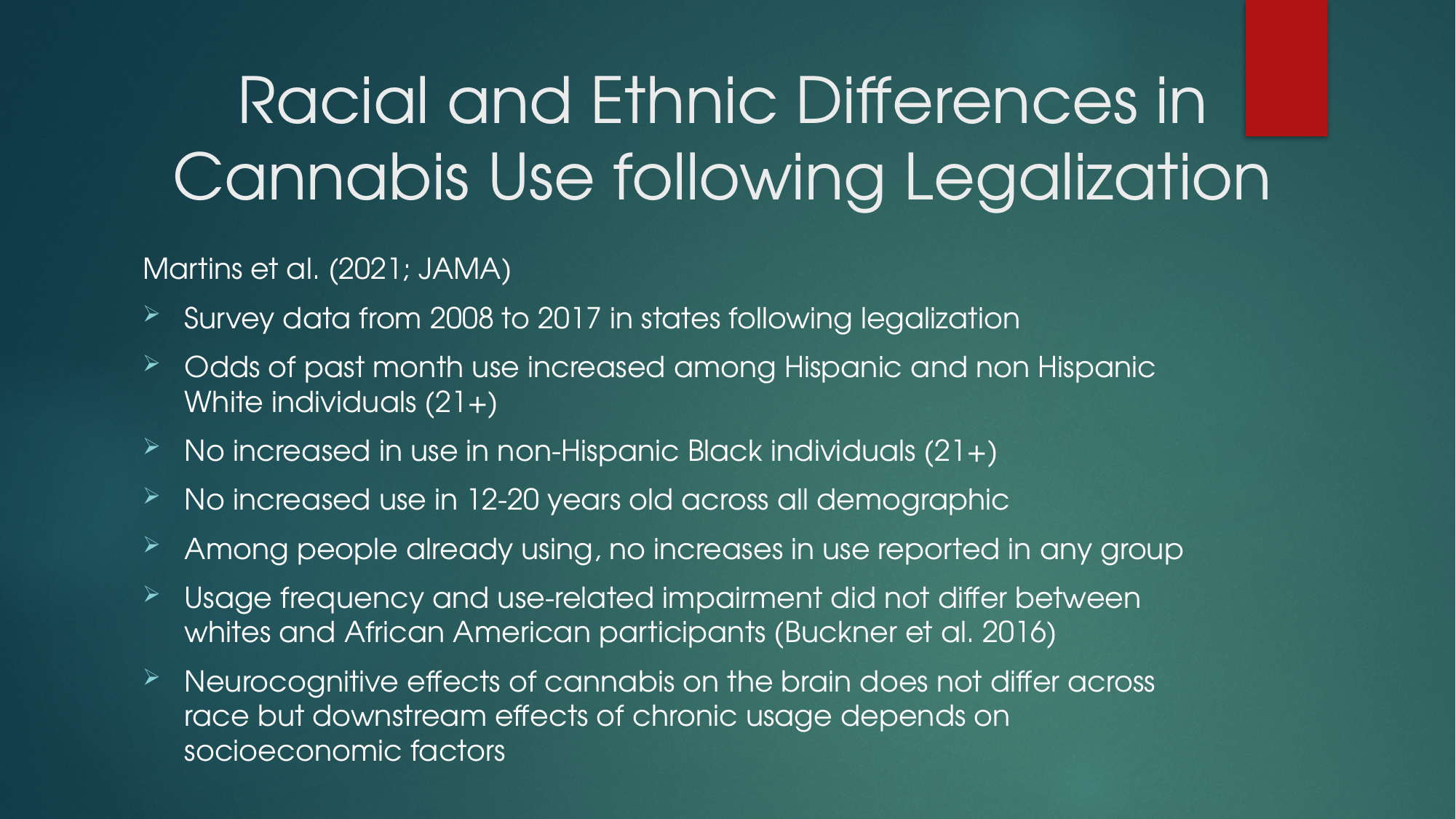

# Racial and Ethnic Differences in Cannabis Use following Legalization
Martins et al. (2021; JAMA)
Survey data from 2008 to 2017 in states following legalization
Odds of past month use increased among Hispanic and non Hispanic White individuals (21+)
No increased in use in non-Hispanic Black individuals (21+)
No increased use in 12-20 years old across all demographic
Among people already using, no increases in use reported in any group
Usage frequency and use-related impairment did not differ between whites and African American participants (Buckner et al. 2016)
Neurocognitive effects of cannabis on the brain does not differ across race but downstream effects of chronic usage depends on socioeconomic factors